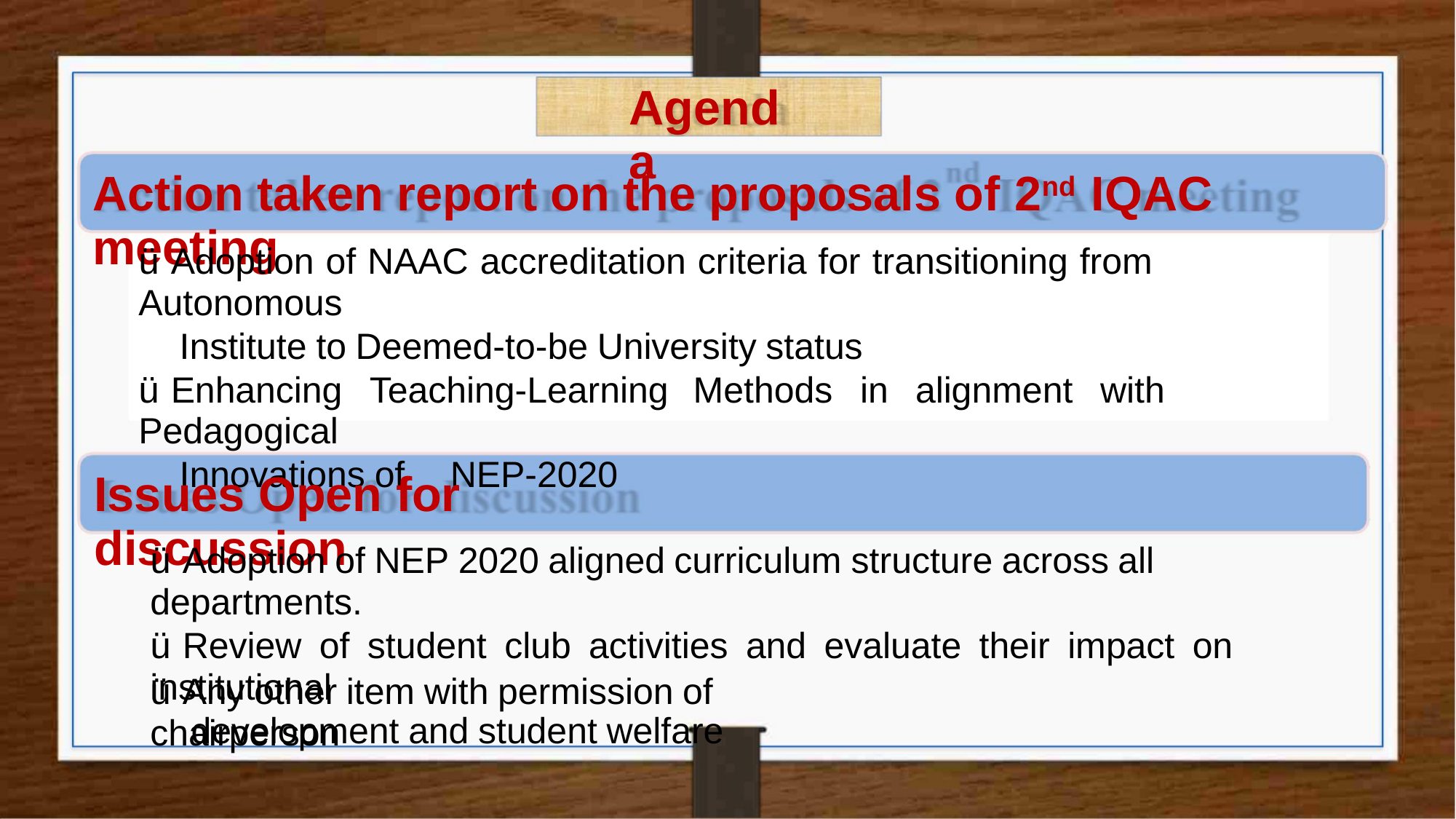

Agenda
Action taken report on the proposals of 2nd IQAC meeting
ü Adoption of NAAC accreditation criteria for transitioning from Autonomous
Institute to Deemed-to-be University status
ü Enhancing Teaching-Learning Methods in alignment with Pedagogical
Innovations of NEP-2020
Issues Open for discussion
ü Adoption of NEP 2020 aligned curriculum structure across all departments.
ü Review of student club activities and evaluate their impact on institutional
development and student welfare
ü Any other item with permission of chairperson